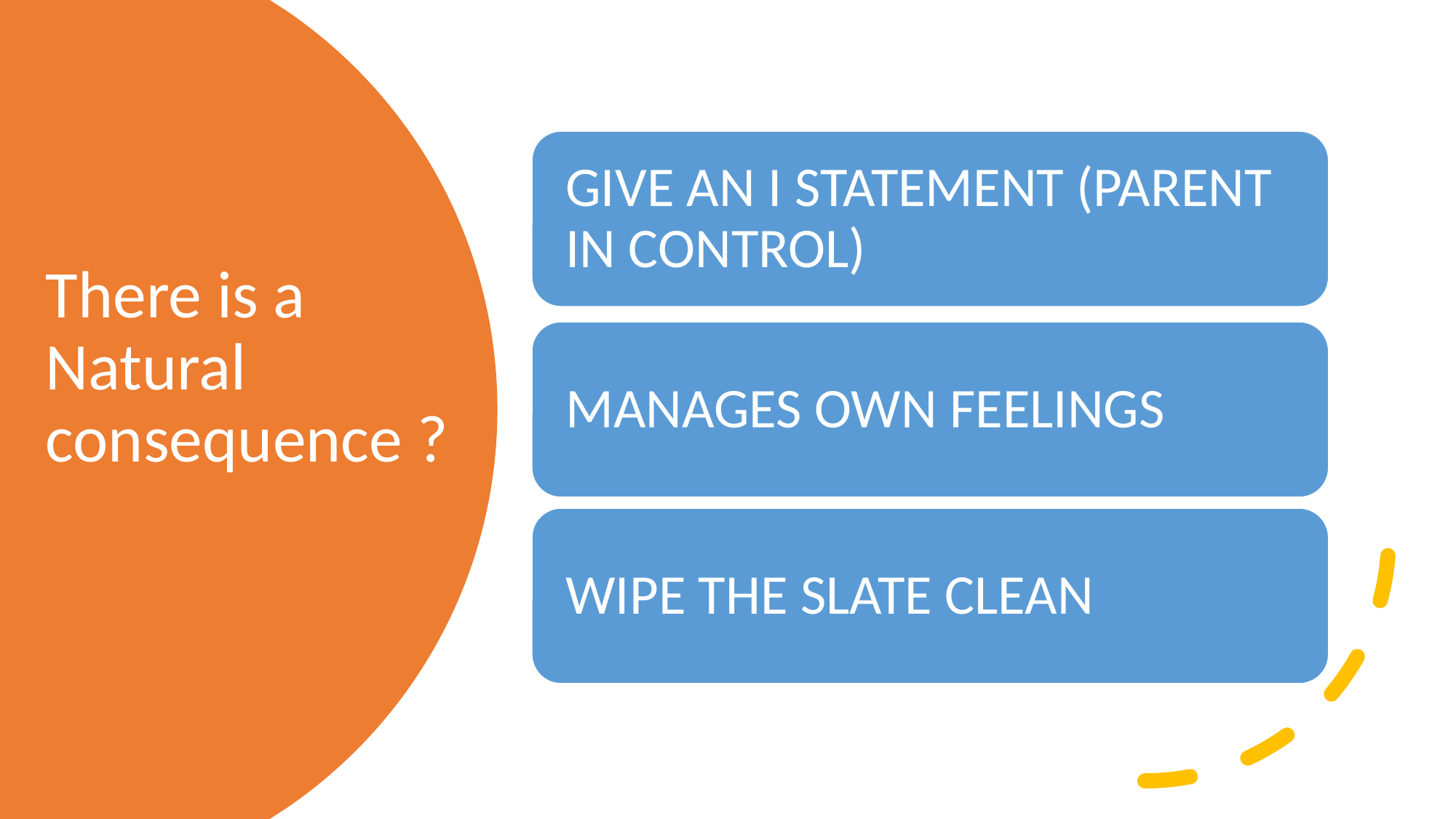

GIVE AN I STATEMENT (PARENT IN CONTROL)
MANAGES OWN FEELINGS
WIPE THE SLATE CLEAN
# There is a Natural consequence ?